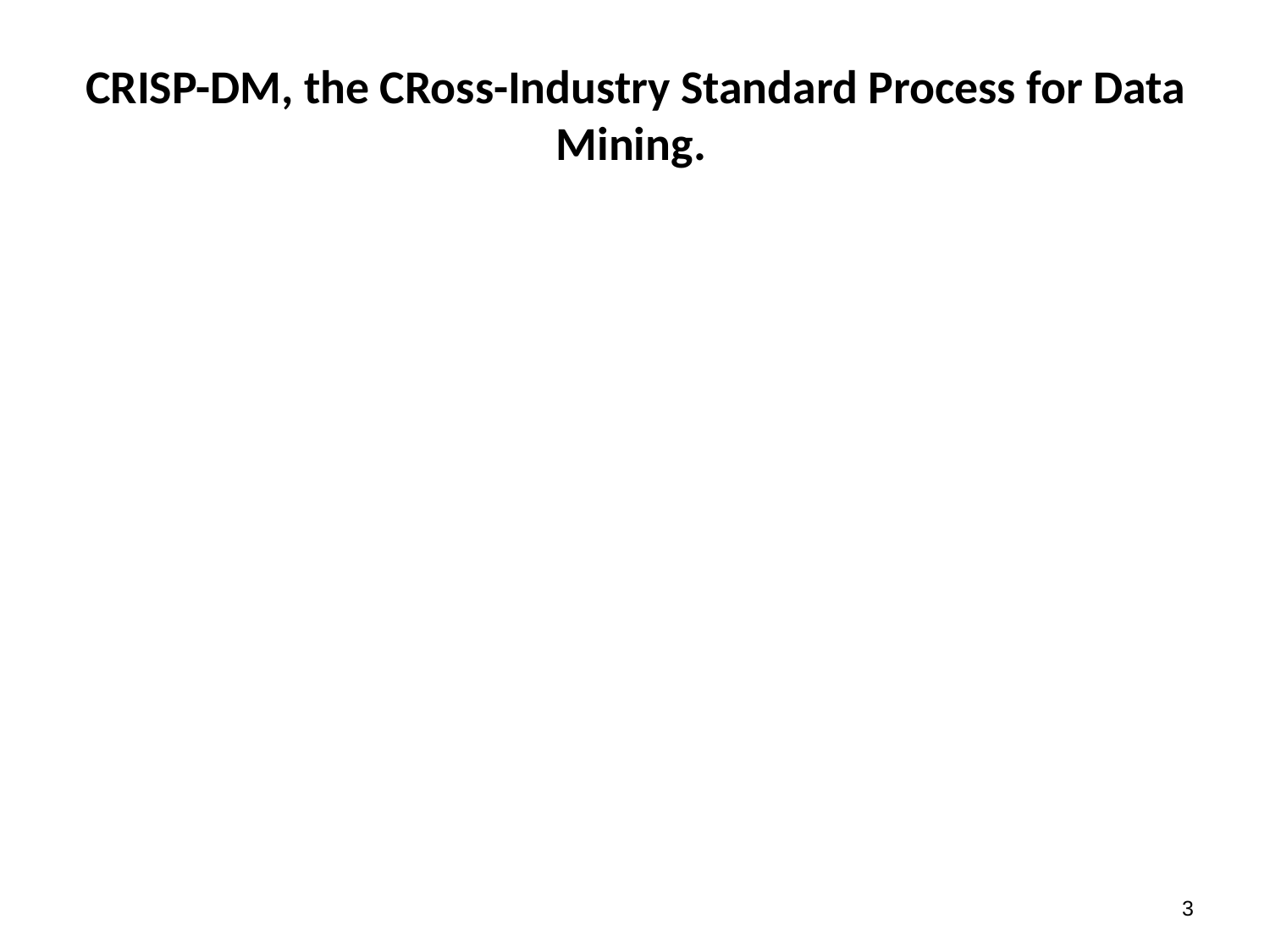

# CRISP-DM, the CRoss-Industry Standard Process for Data Mining.
3